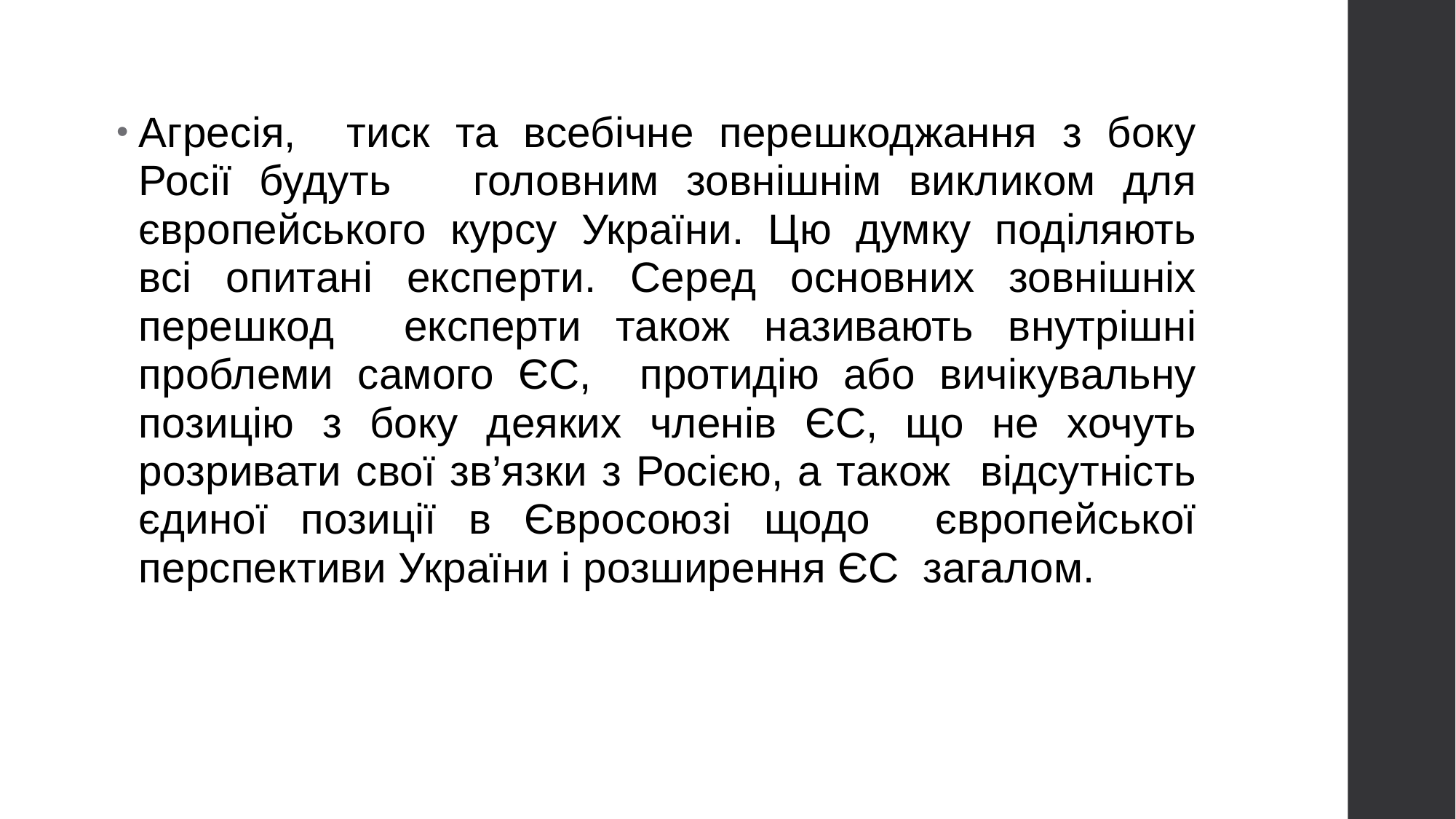

Агресія,  тиск та всебічне перешкоджання з боку Росії будуть   головним зовнішнім викликом для європейського курсу України. Цю думку поділяють всі опитані експерти. Серед основних зовнішніх перешкод  експерти також називають внутрішні проблеми самого ЄС,  протидію або вичікувальну позицію з боку деяких членів ЄС, що не хочуть розривати свої зв’язки з Росією, а також  відсутність єдиної позиції в Євросоюзі щодо  європейської перспективи України і розширення ЄС  загалом.